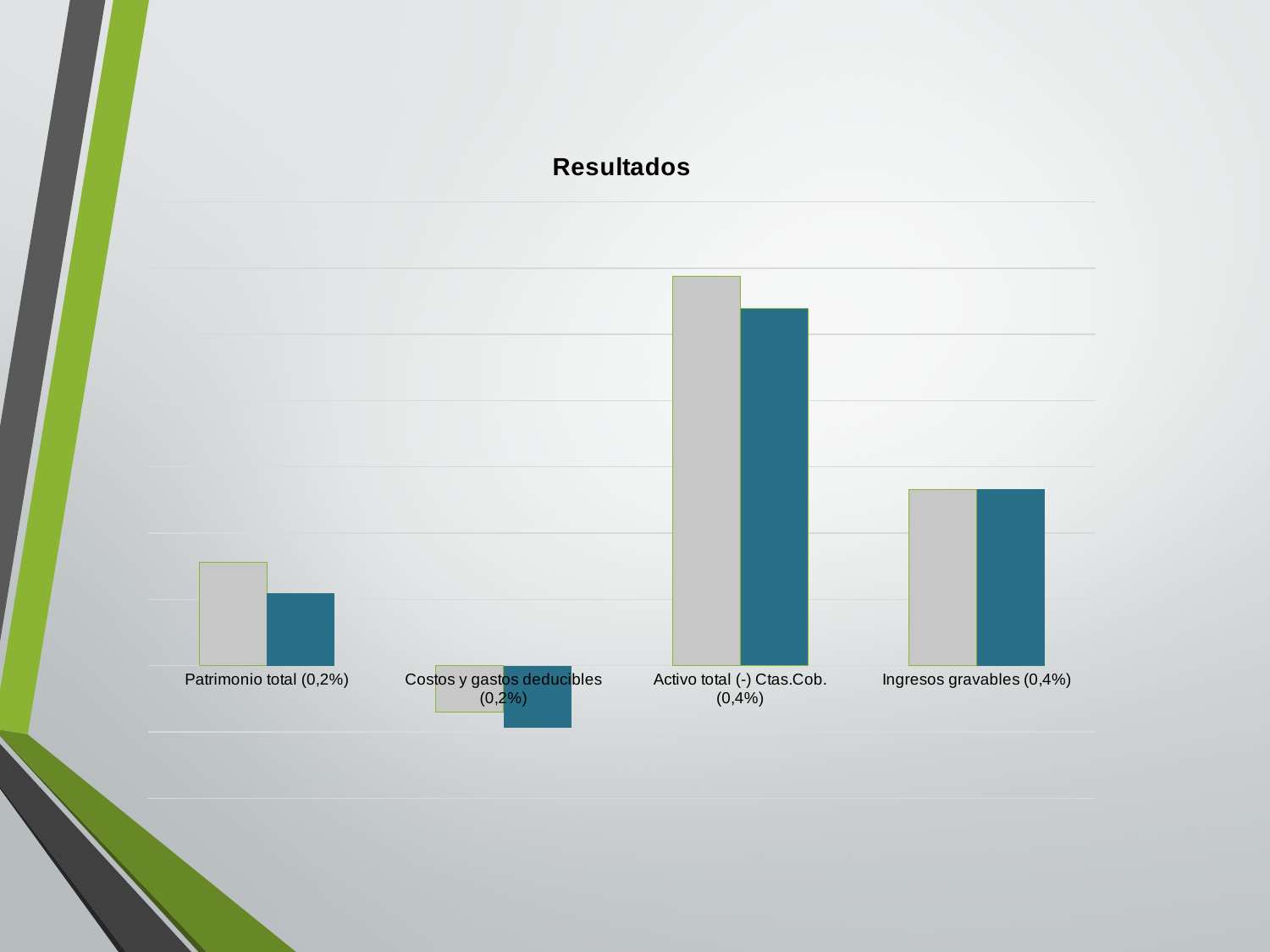

### Chart: Resultados

| Category | Saldos E/F NEC | Saldos E/F NIIF |
|---|---|---|
| Patrimonio total (0,2%) | 3119.4823 | 2185.68927 |
| Costos y gastos deducibles (0,2%) | -1390.09 | -1877.73 |
| Activo total (-) Ctas.Cob. (0,4%) | 11754.25 | 10778.96 |
| Ingresos gravables (0,4%) | 5316.75 | 5316.75 |